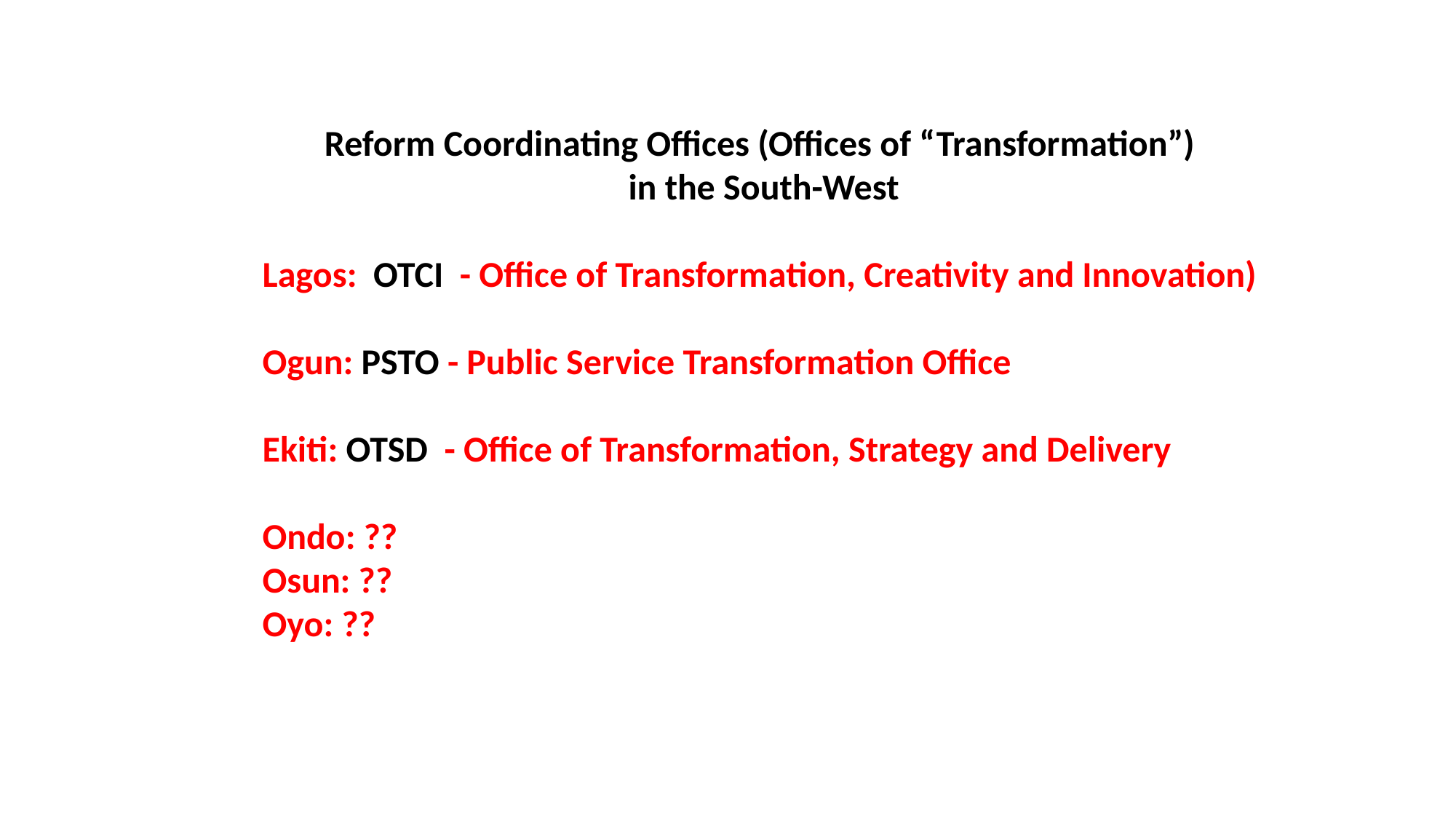

Reform Coordinating Offices (Offices of “Transformation”)
 in the South-West

Lagos:  OTCI  - Office of Transformation, Creativity and Innovation)

Ogun: PSTO - Public Service Transformation Office

Ekiti: OTSD  - Office of Transformation, Strategy and Delivery

Ondo: ??
Osun: ??
Oyo: ??